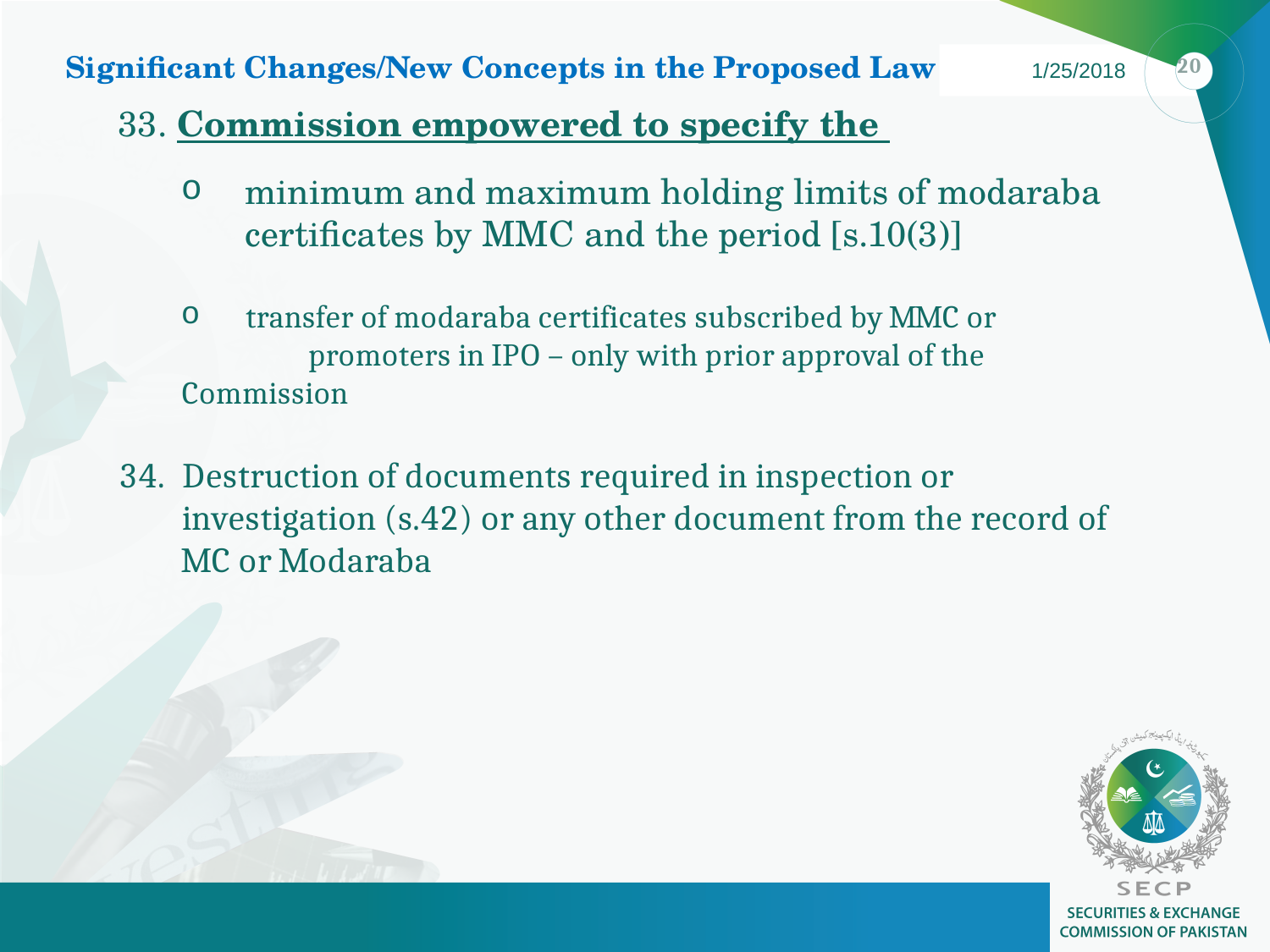

Significant Changes/New Concepts in the Proposed Law
33. Commission empowered to specify the

minimum and maximum holding limits of modaraba certificates by MMC and the period [s.10(3)]

transfer of modaraba certificates subscribed by MMC or
	promoters in IPO – only with prior approval of the 	Commission

34.	Destruction of documents required in inspection or investigation (s.42) or any other document from the record of MC or Modaraba